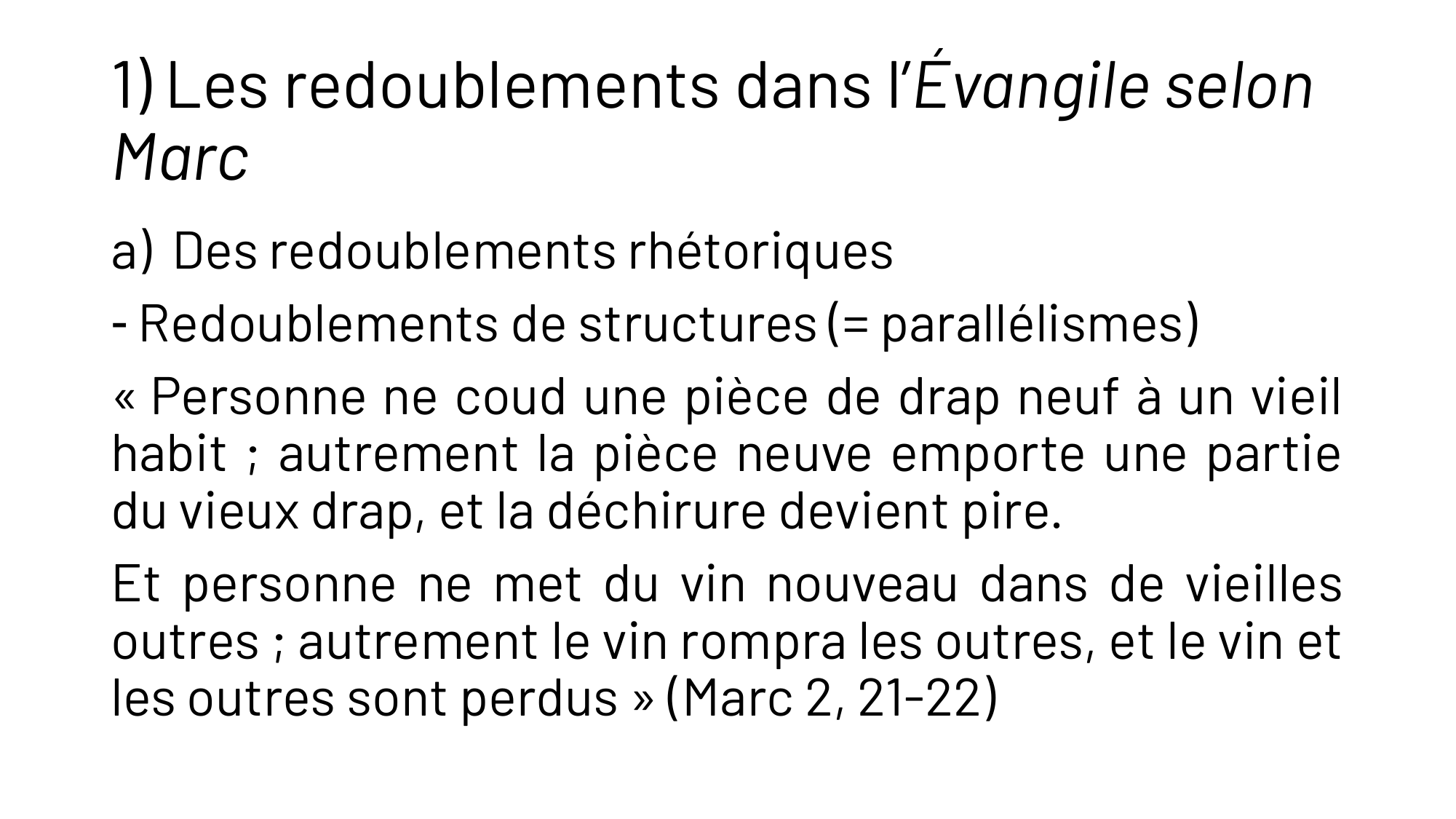

# 1) Les redoublements dans l’Évangile selon Marc
Des redoublements rhétoriques
Redoublements de structures (= parallélismes)
« Personne ne coud une pièce de drap neuf à un vieil habit ; autrement la pièce neuve emporte une partie du vieux drap, et la déchirure devient pire.
Et personne ne met du vin nouveau dans de vieilles outres ; autrement le vin rompra les outres, et le vin et les outres sont perdus » (Marc 2, 21-22)